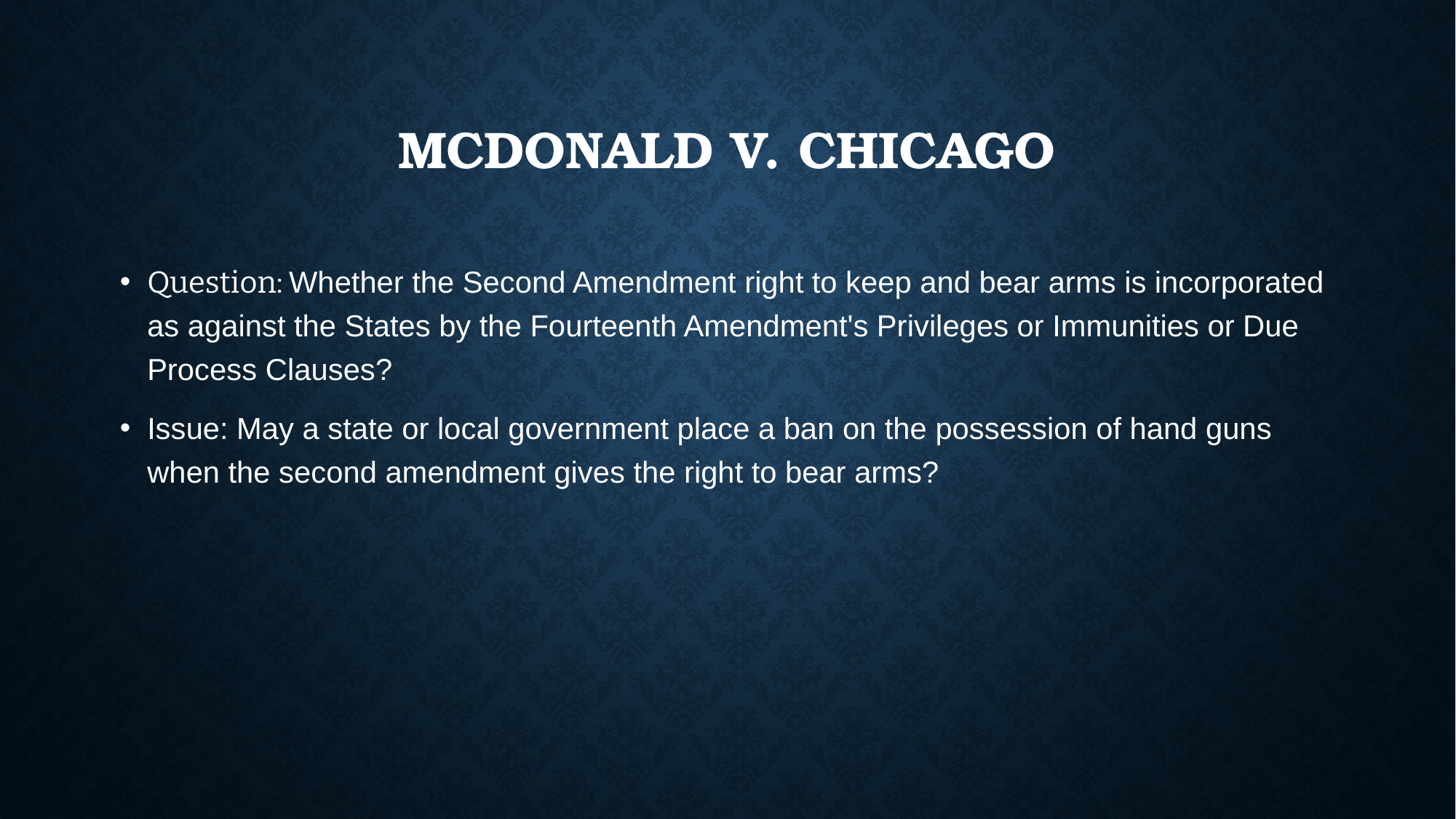

# McDonald V. Chicago
Question: Whether the Second Amendment right to keep and bear arms is incorporated as against the States by the Fourteenth Amendment's Privileges or Immunities or Due Process Clauses?
Issue: May a state or local government place a ban on the possession of hand guns when the second amendment gives the right to bear arms?